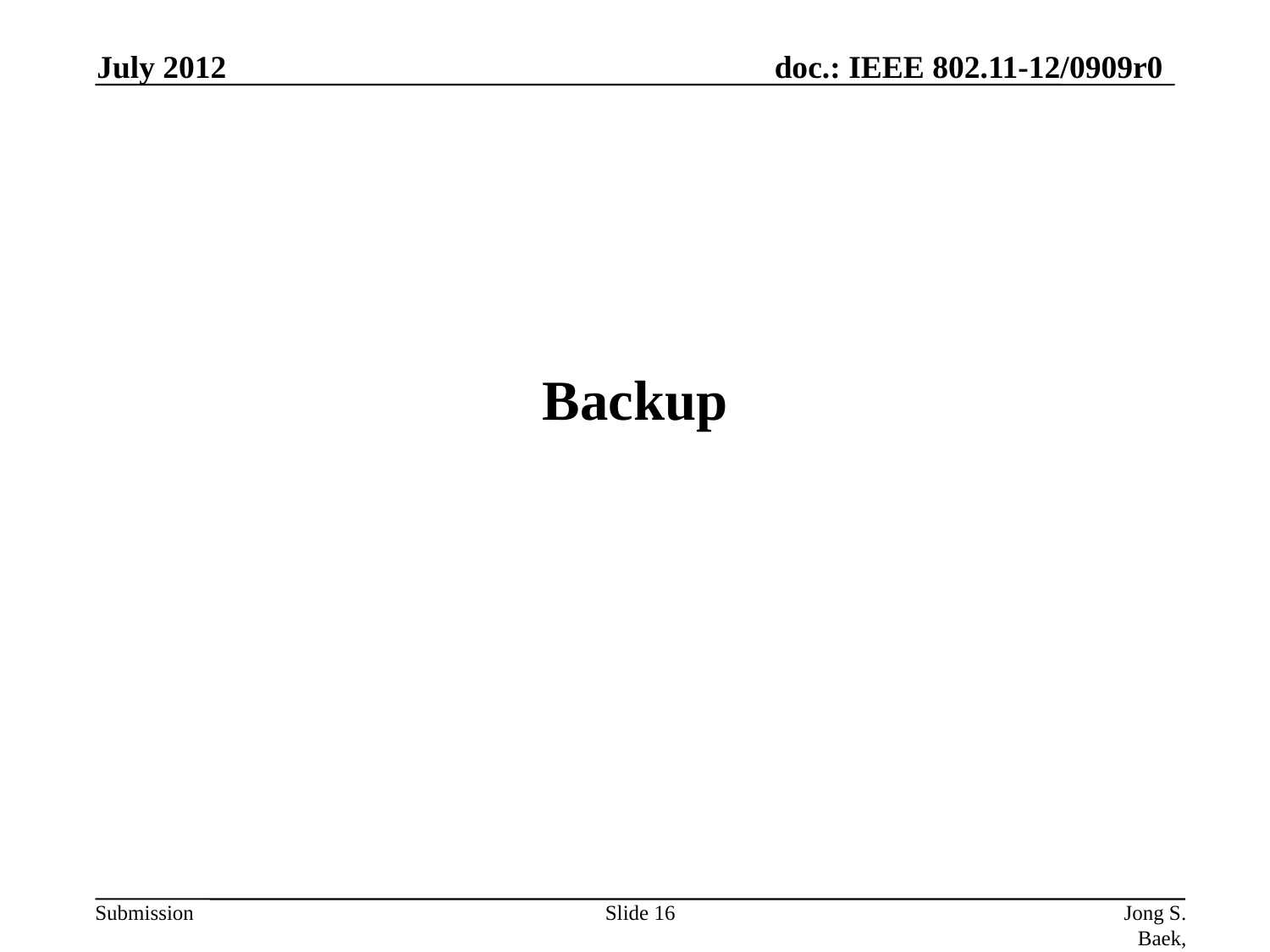

July 2012
# Backup

Slide 16
Jong S. Baek, Alereon